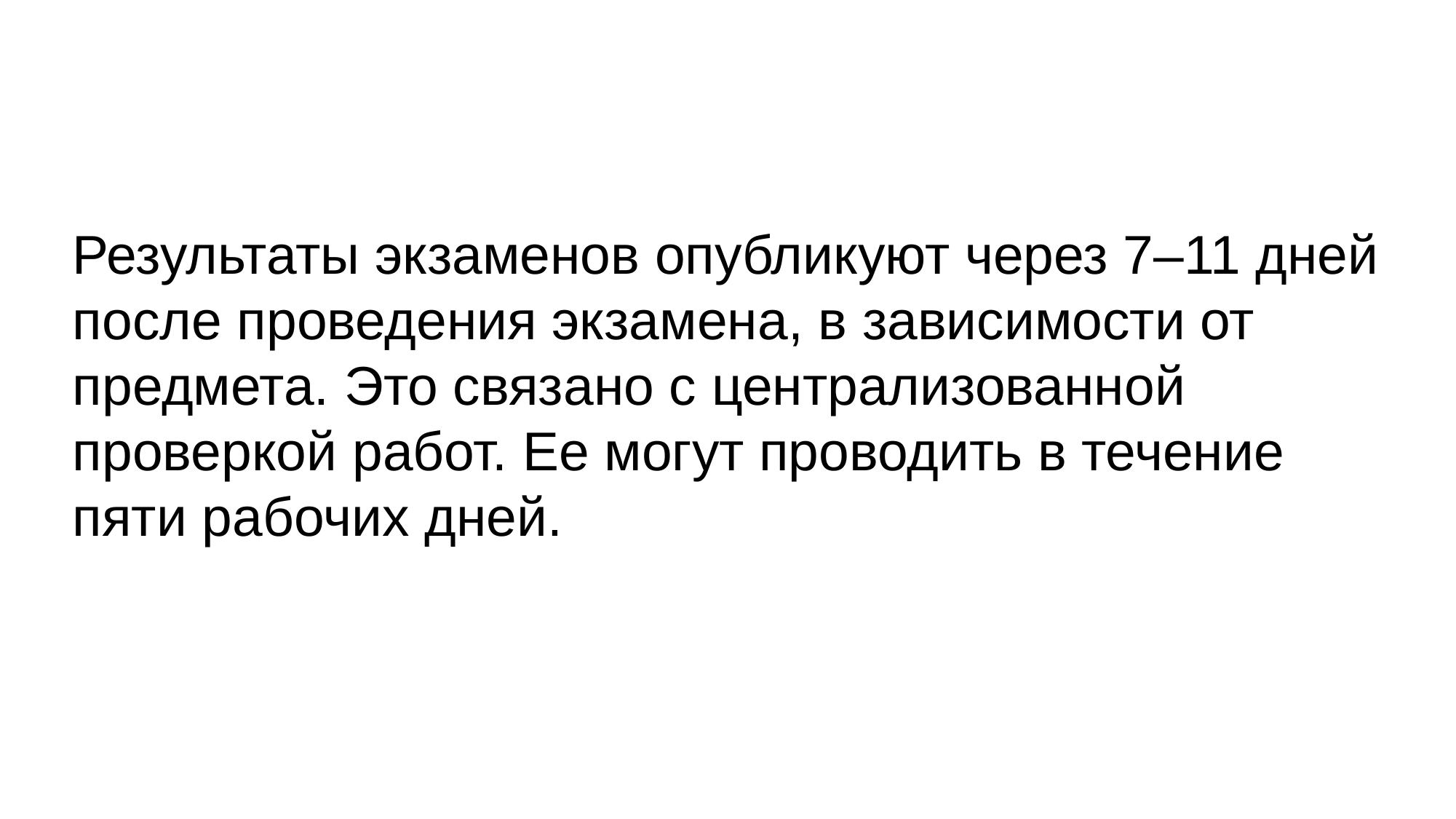

# Результаты экзаменов опубликуют через 7–11 дней после проведения экзамена, в зависимости от предмета. Это связано с централизованной проверкой работ. Ее могут проводить в течение пяти рабочих дней.